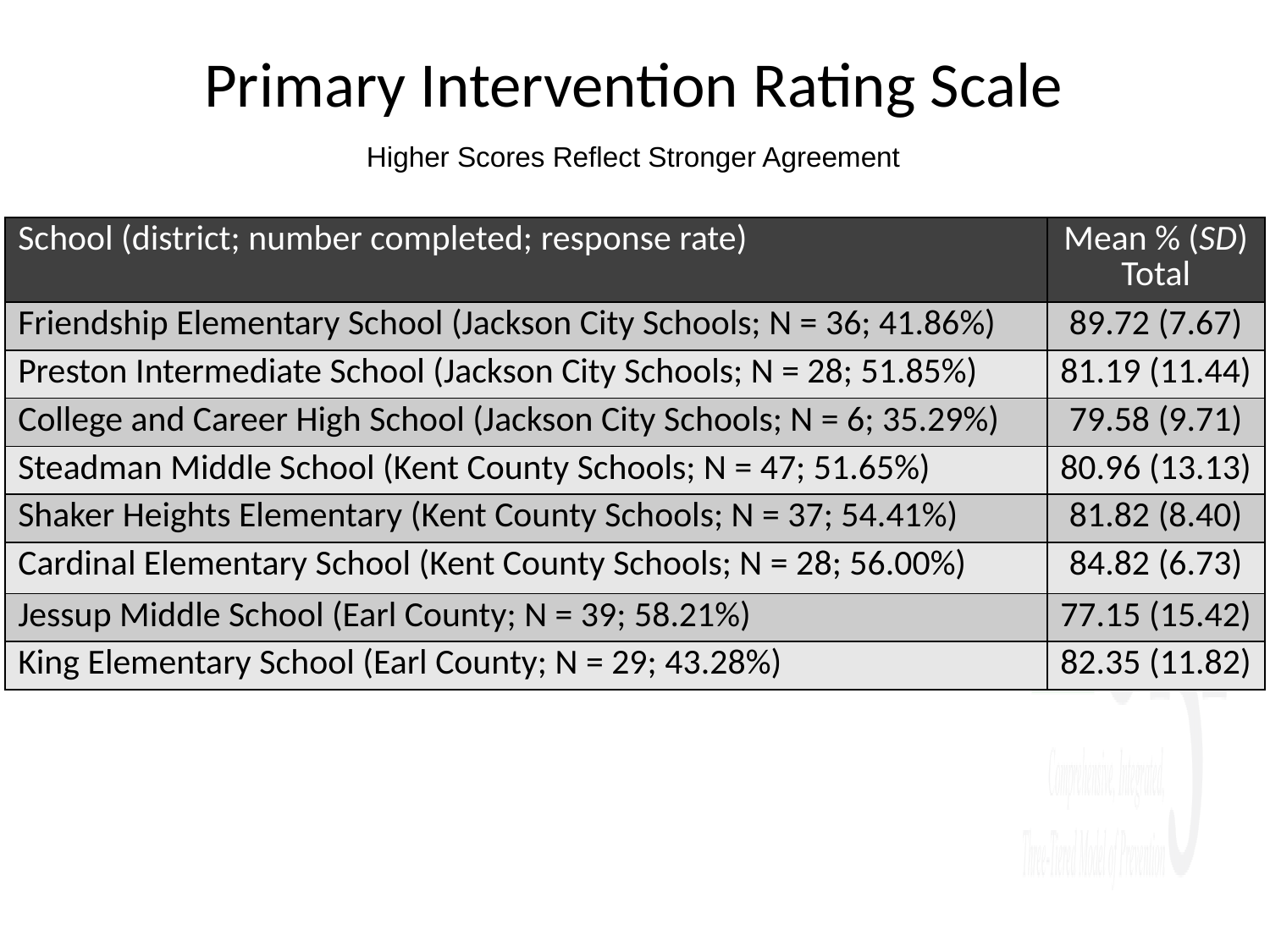

# Primary Intervention Rating Scale
Higher Scores Reflect Stronger Agreement
| School (district; number completed; response rate) | Mean % (SD) Total |
| --- | --- |
| Friendship Elementary School (Jackson City Schools; N = 36; 41.86%) | 89.72 (7.67) |
| Preston Intermediate School (Jackson City Schools; N = 28; 51.85%) | 81.19 (11.44) |
| College and Career High School (Jackson City Schools; N = 6; 35.29%) | 79.58 (9.71) |
| Steadman Middle School (Kent County Schools; N = 47; 51.65%) | 80.96 (13.13) |
| Shaker Heights Elementary (Kent County Schools; N = 37; 54.41%) | 81.82 (8.40) |
| Cardinal Elementary School (Kent County Schools; N = 28; 56.00%) | 84.82 (6.73) |
| Jessup Middle School (Earl County; N = 39; 58.21%) | 77.15 (15.42) |
| King Elementary School (Earl County; N = 29; 43.28%) | 82.35 (11.82) |